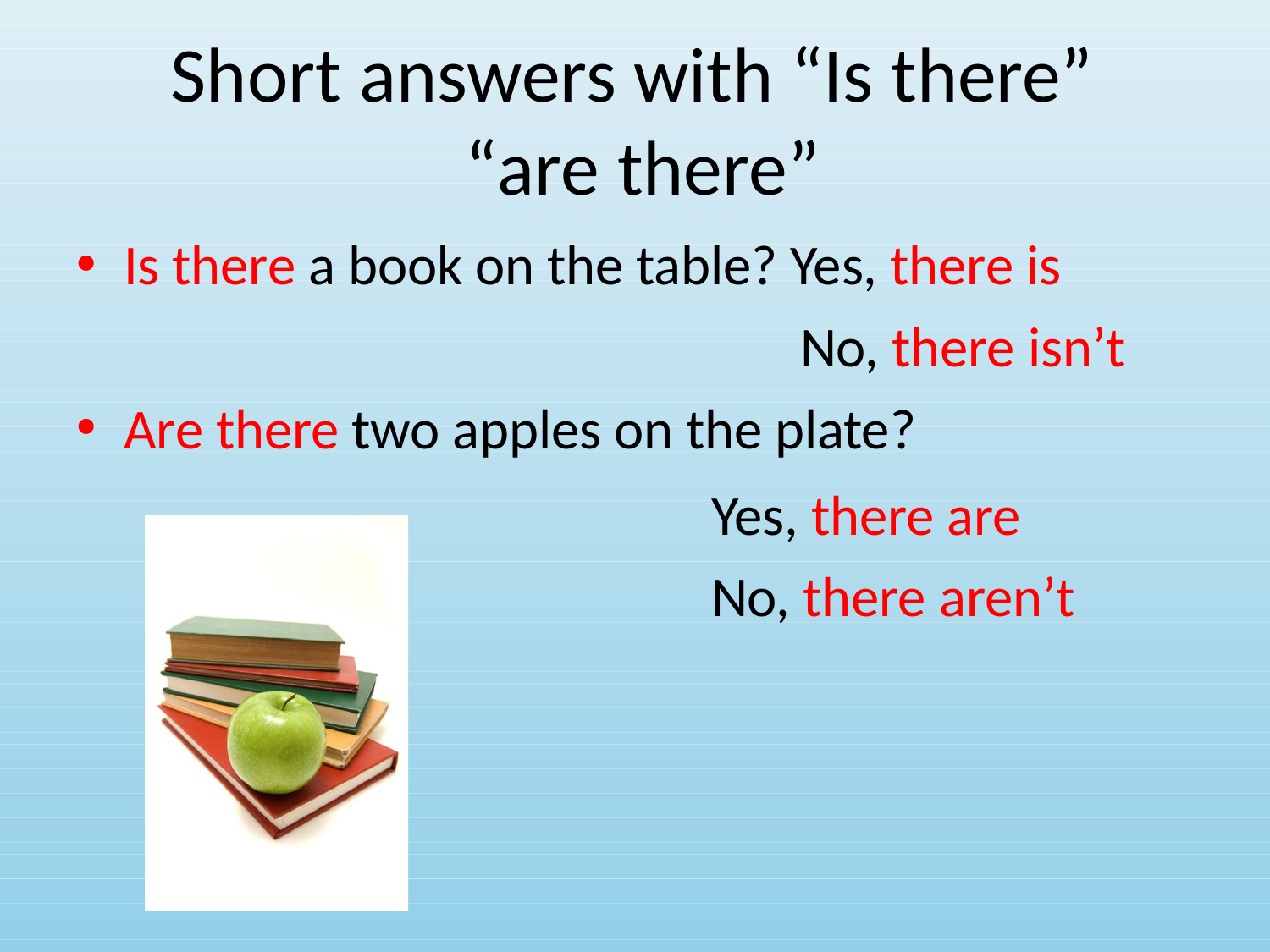

# Short answers with “Is there”
“are there”
Is there a book on the table? Yes, there is
No, there isn’t
Are there two apples on the plate?
Yes, there are  No, there aren’t